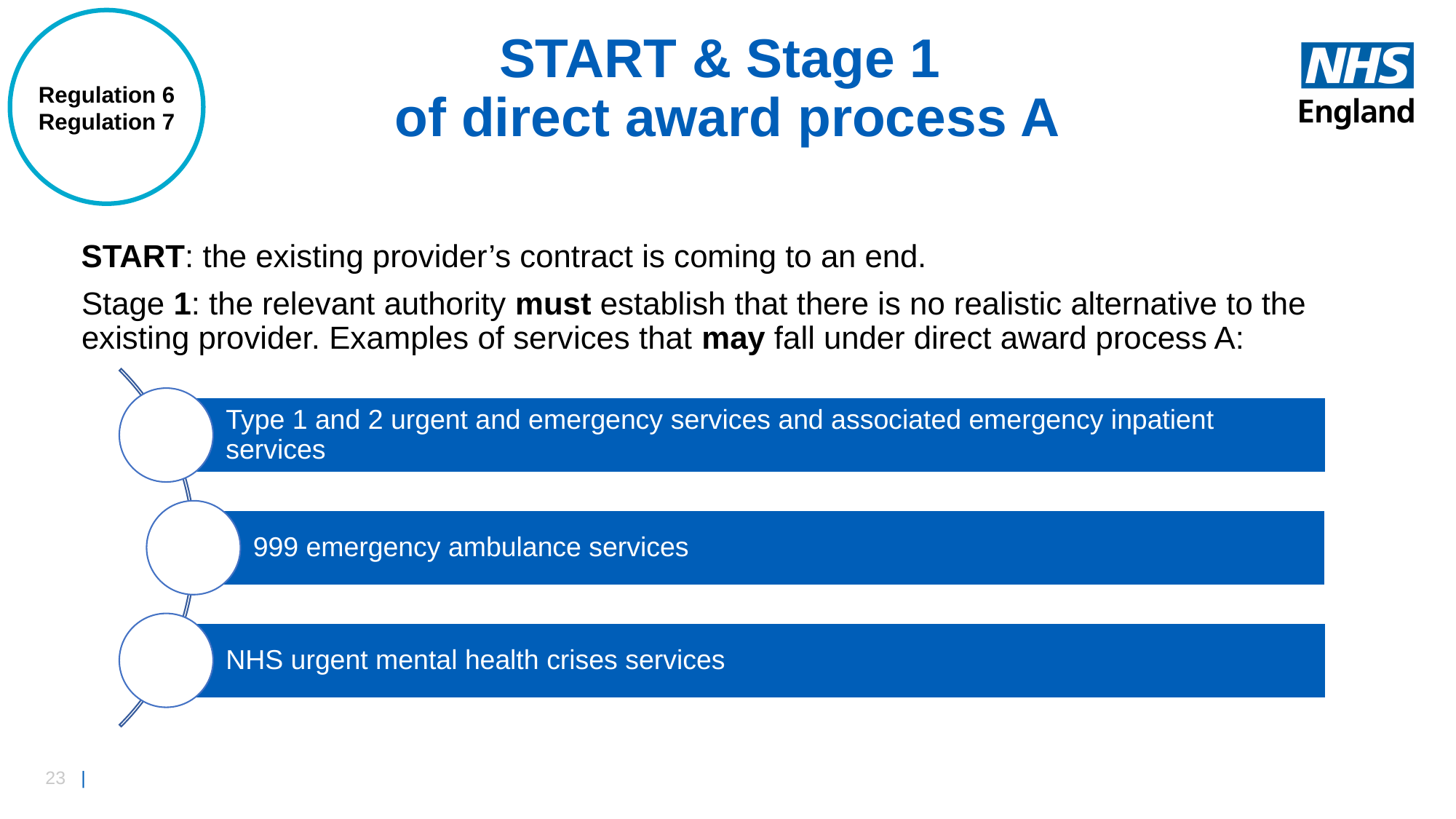

Regulation 6
Regulation 7
# START & Stage 1 of direct award process A
START: the existing provider’s contract is coming to an end.
Stage 1: the relevant authority must establish that there is no realistic alternative to the existing provider. Examples of services that may fall under direct award process A:
Type 1 and 2 urgent and emergency services and associated emergency inpatient services ​​
999 emergency ambulance services ​​
NHS urgent mental health crises services